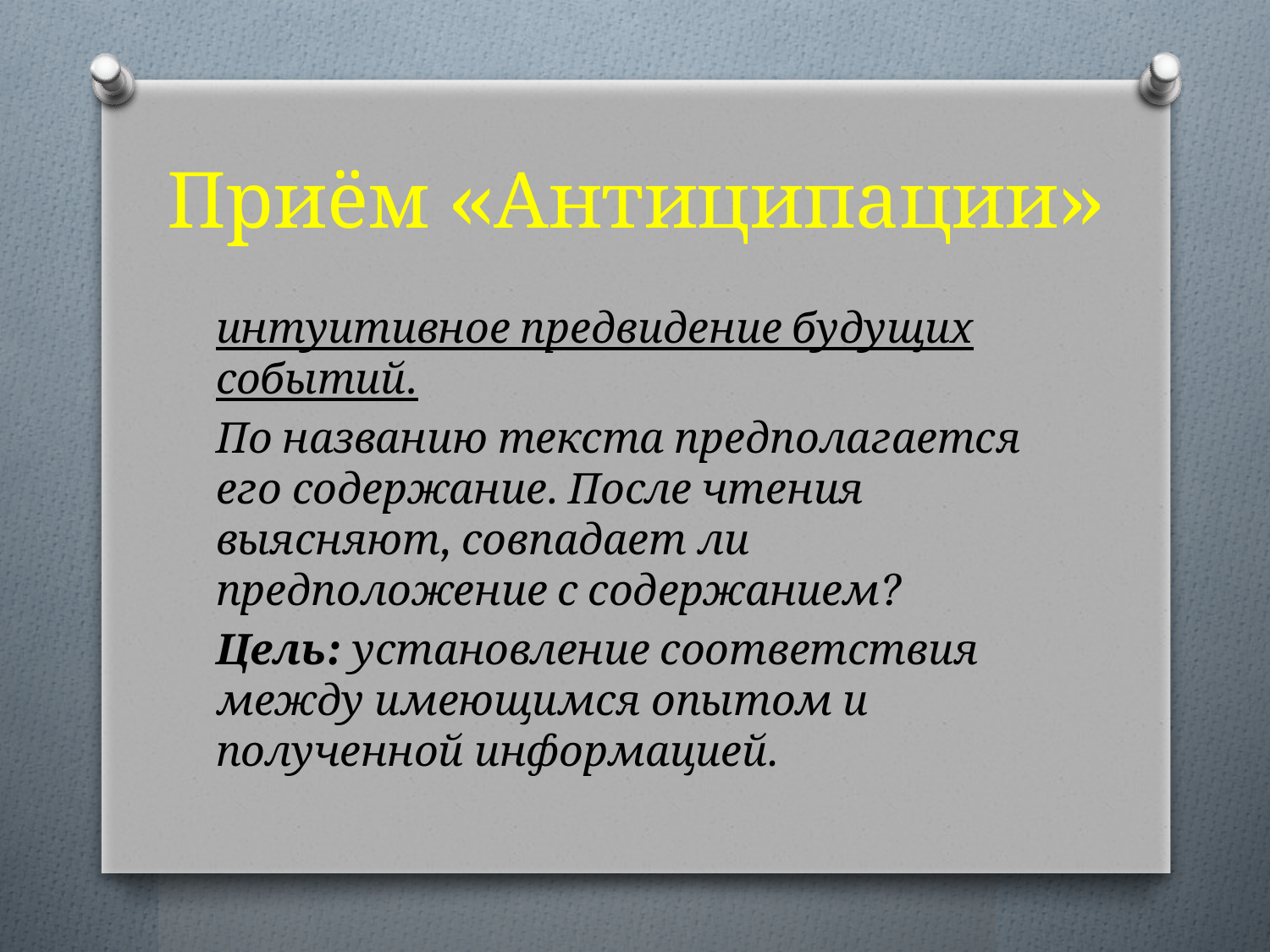

# Приём «Антиципации»
интуитивное предвидение будущих событий.
По названию текста предполагается его содержание. После чтения выясняют, совпадает ли предположение с содержанием?
Цель: установление соответствия между имеющимся опытом и полученной информацией.